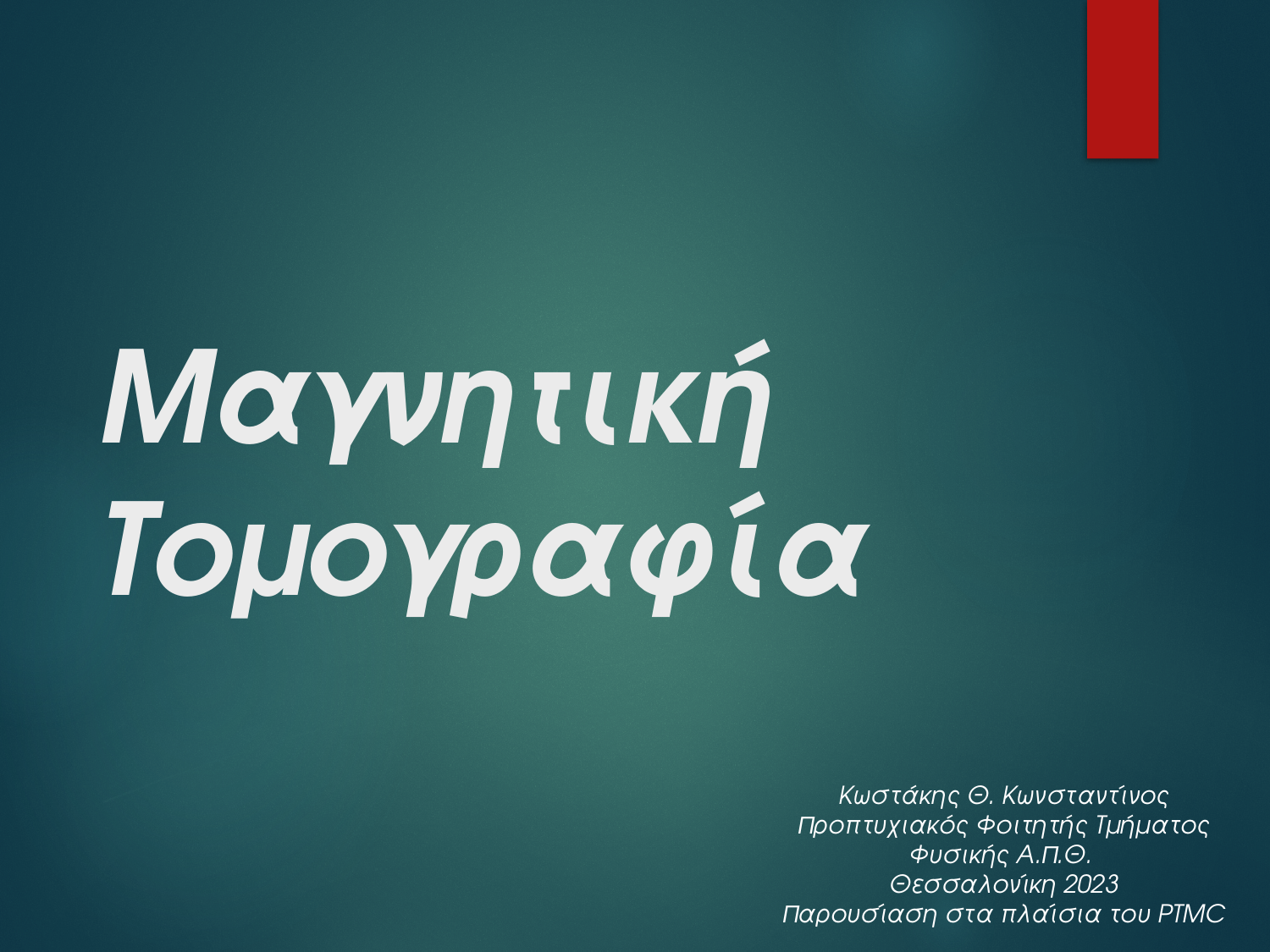

# Μαγνητική Τομογραφία
Κωστάκης Θ. Κωνσταντίνος
Προπτυχιακός Φοιτητής Τμήματος Φυσικής Α.Π.Θ.
Θεσσαλονίκη 2023
Παρουσίαση στα πλαίσια του PTMC